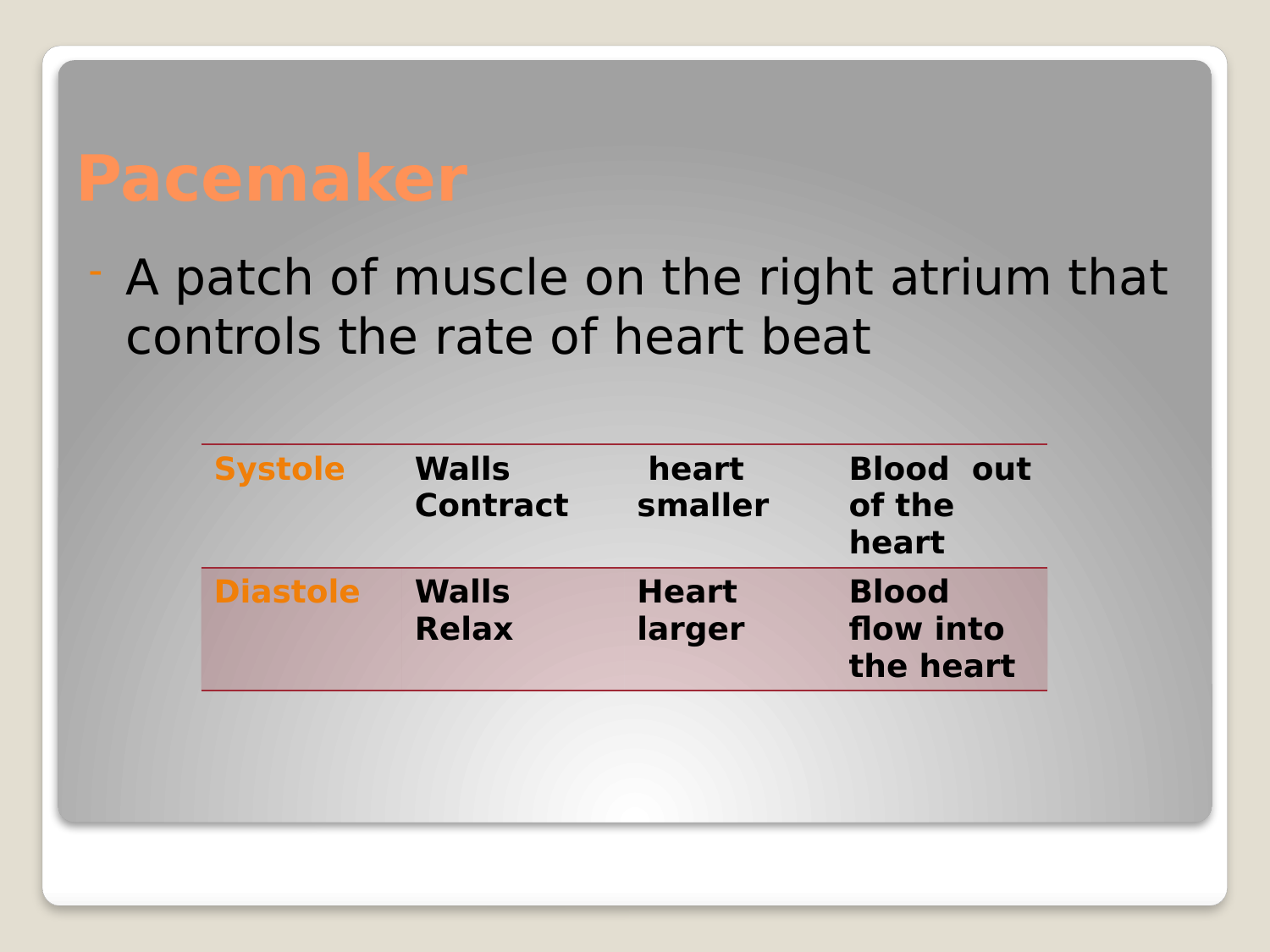

# Pacemaker
A patch of muscle on the right atrium that controls the rate of heart beat

| Systole | Walls Contract | heart smaller | Blood out of the heart |
| --- | --- | --- | --- |
| Diastole | Walls Relax | Heart larger | Blood flow into the heart |